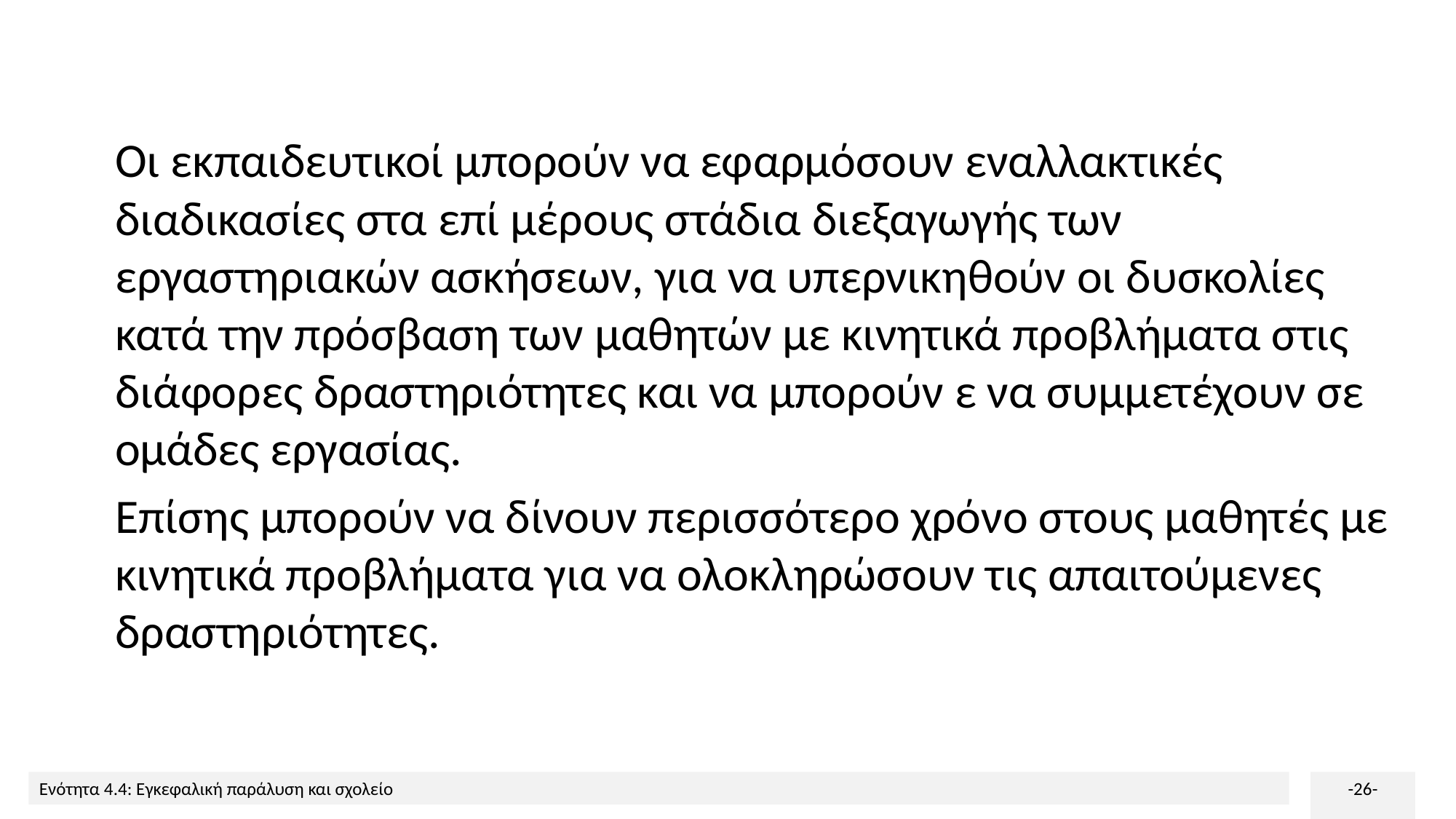

Οι εκπαιδευτικοί μπορούν να εφαρμόσουν εναλλακτικές διαδικασίες στα επί μέρους στάδια διεξαγωγής των εργαστηριακών ασκήσεων, για να υπερνικηθούν οι δυσκολίες κατά την πρόσβαση των μαθητών με κινητικά προβλήματα στις διάφορες δραστηριότητες και να μπορούν ε να συμμετέχουν σε ομάδες εργασίας.
Επίσης μπορούν να δίνουν περισσότερο χρόνο στους μαθητές με κινητικά προβλήματα για να ολοκληρώσουν τις απαιτούμενες δραστηριότητες.